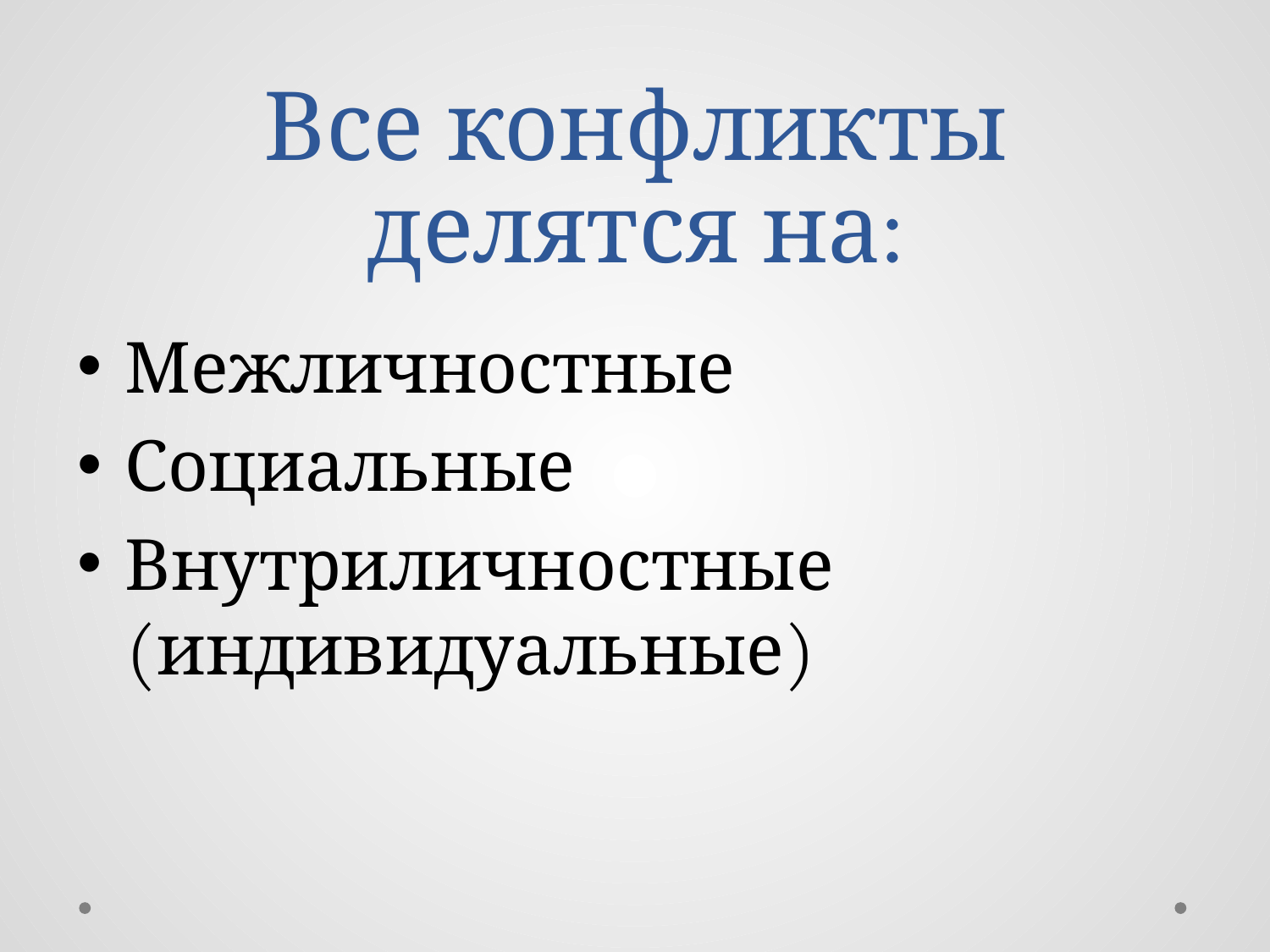

# Все конфликты делятся на:
Межличностные
Социальные
Внутриличностные (индивидуальные)